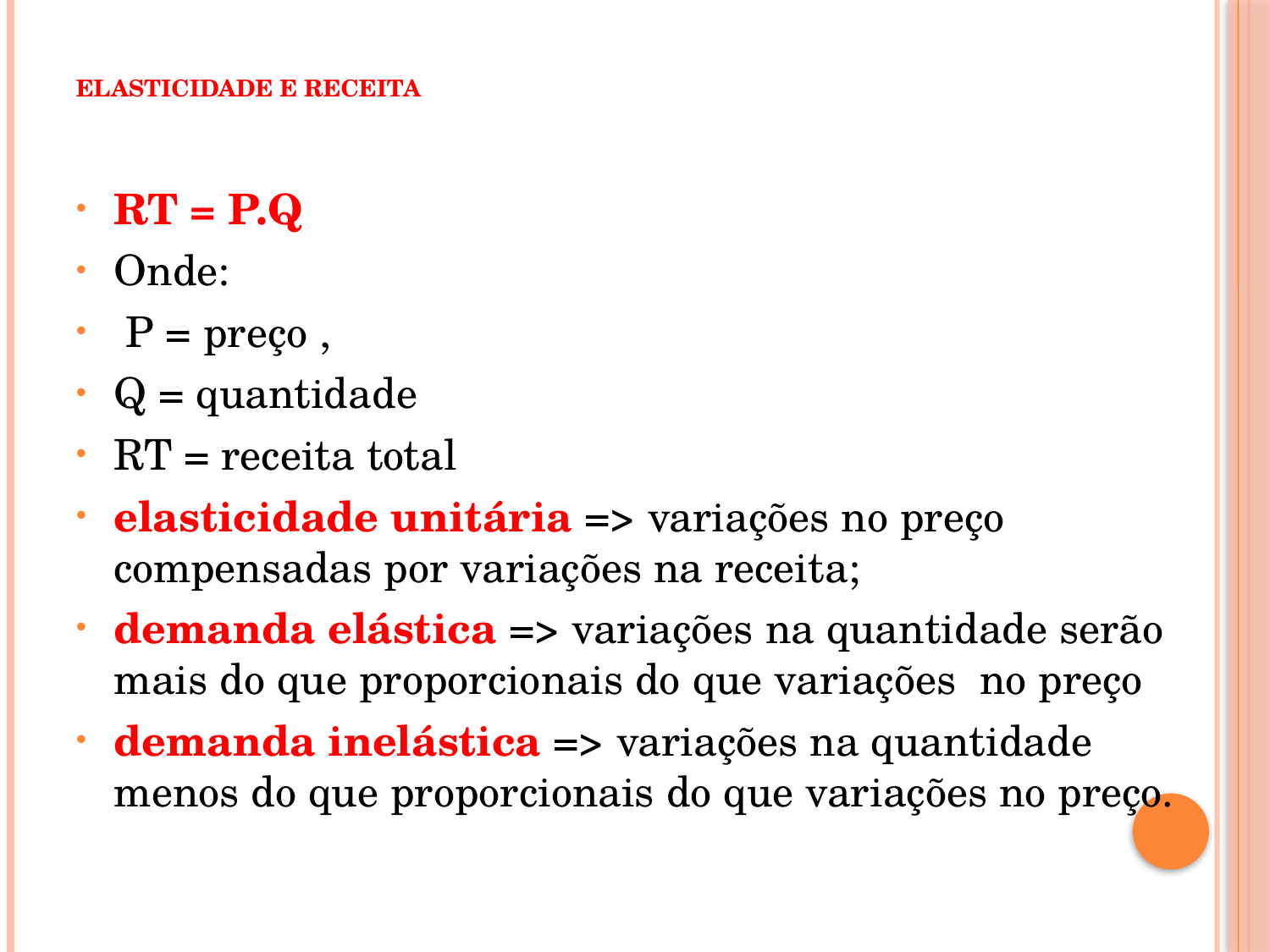

# Elasticidade e receita
RT = P.Q
Onde:
 P = preço ,
Q = quantidade
RT = receita total
elasticidade unitária => variações no preço compensadas por variações na receita;
demanda elástica => variações na quantidade serão mais do que proporcionais do que variações  no preço
demanda inelástica => variações na quantidade menos do que proporcionais do que variações no preço.